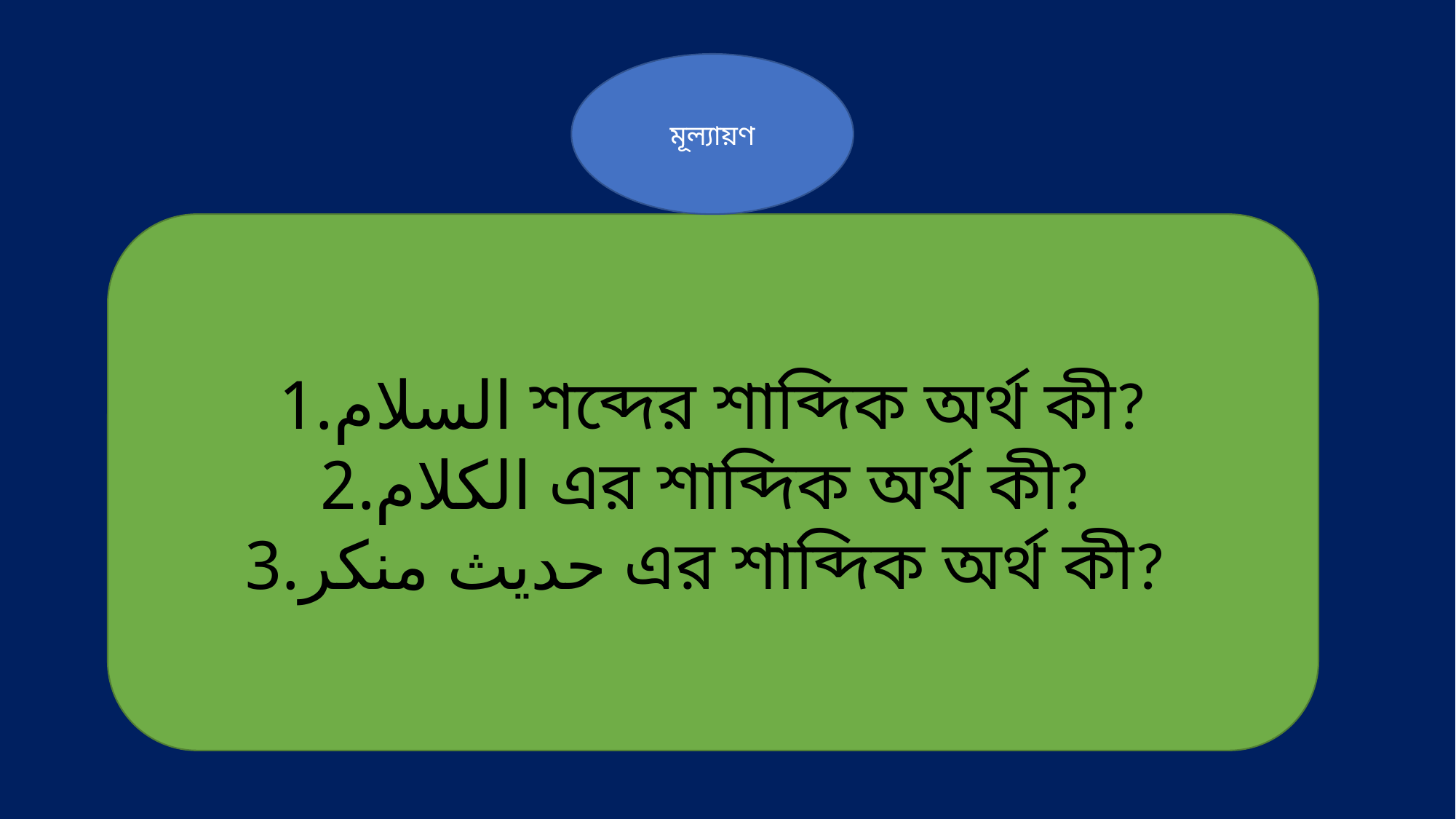

মূল্যায়ণ
السلام শব্দের শাব্দিক অর্থ কী?
الكلام এর শাব্দিক অর্থ কী?
حديث منكر এর শাব্দিক অর্থ কী?